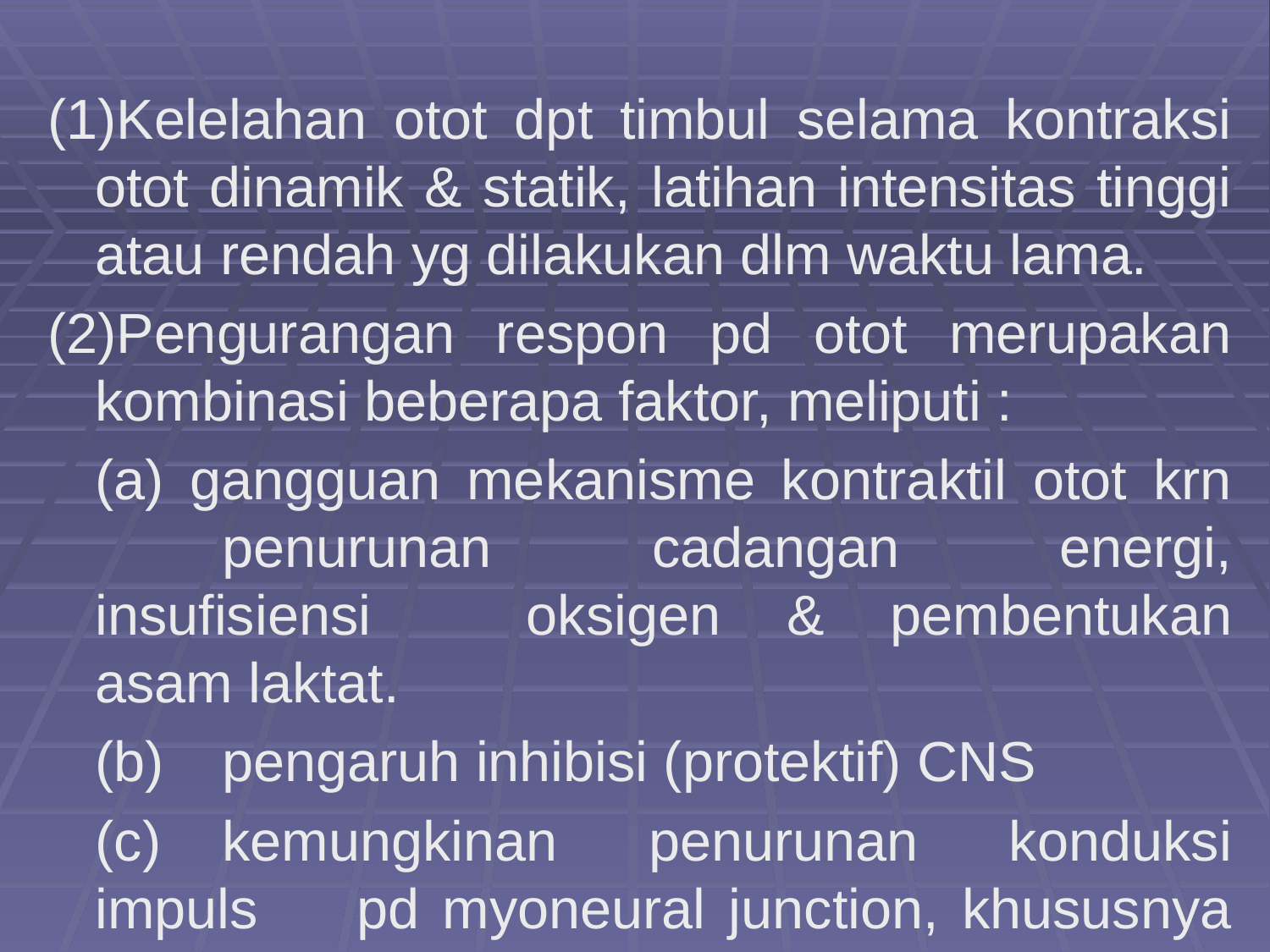

(1)Kelelahan otot dpt timbul selama kontraksi otot dinamik & statik, latihan intensitas tinggi atau rendah yg dilakukan dlm waktu lama.
(2)Pengurangan respon pd otot merupakan kombinasi beberapa faktor, meliputi :
	(a) gangguan mekanisme kontraktil otot krn 	penurunan cadangan energi, insufisiensi 	oksigen & pembentukan asam laktat.
	(b)	pengaruh inhibisi (protektif) CNS
	(c)	kemungkinan penurunan konduksi impuls 	pd myoneural junction, khususnya serabut 	fast-twitch